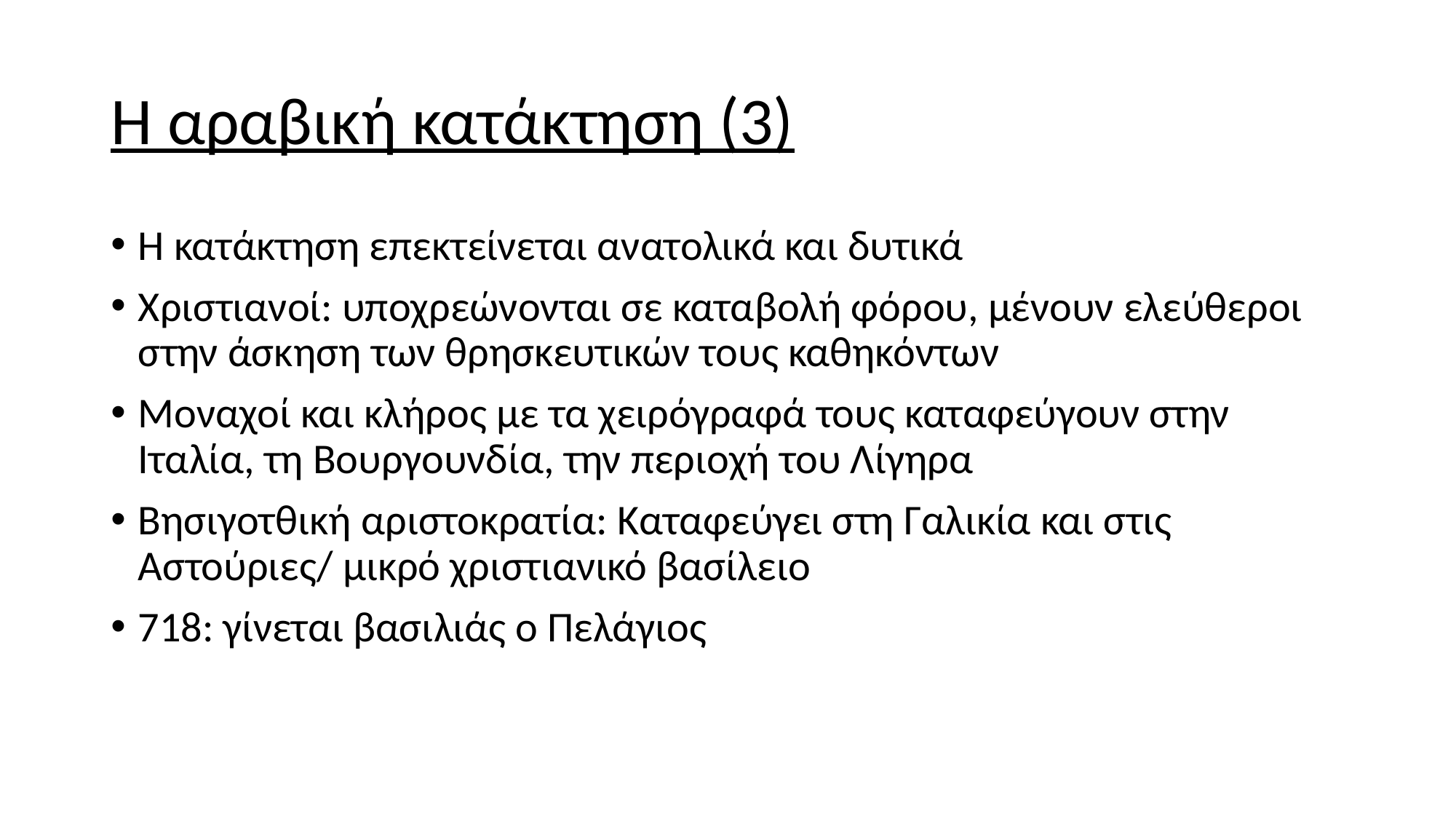

# Η αραβική κατάκτηση (3)
Η κατάκτηση επεκτείνεται ανατολικά και δυτικά
Χριστιανοί: υποχρεώνονται σε καταβολή φόρου, μένουν ελεύθεροι στην άσκηση των θρησκευτικών τους καθηκόντων
Μοναχοί και κλήρος με τα χειρόγραφά τους καταφεύγουν στην Ιταλία, τη Βουργουνδία, την περιοχή του Λίγηρα
Βησιγοτθική αριστοκρατία: Καταφεύγει στη Γαλικία και στις Αστούριες/ μικρό χριστιανικό βασίλειο
718: γίνεται βασιλιάς ο Πελάγιος